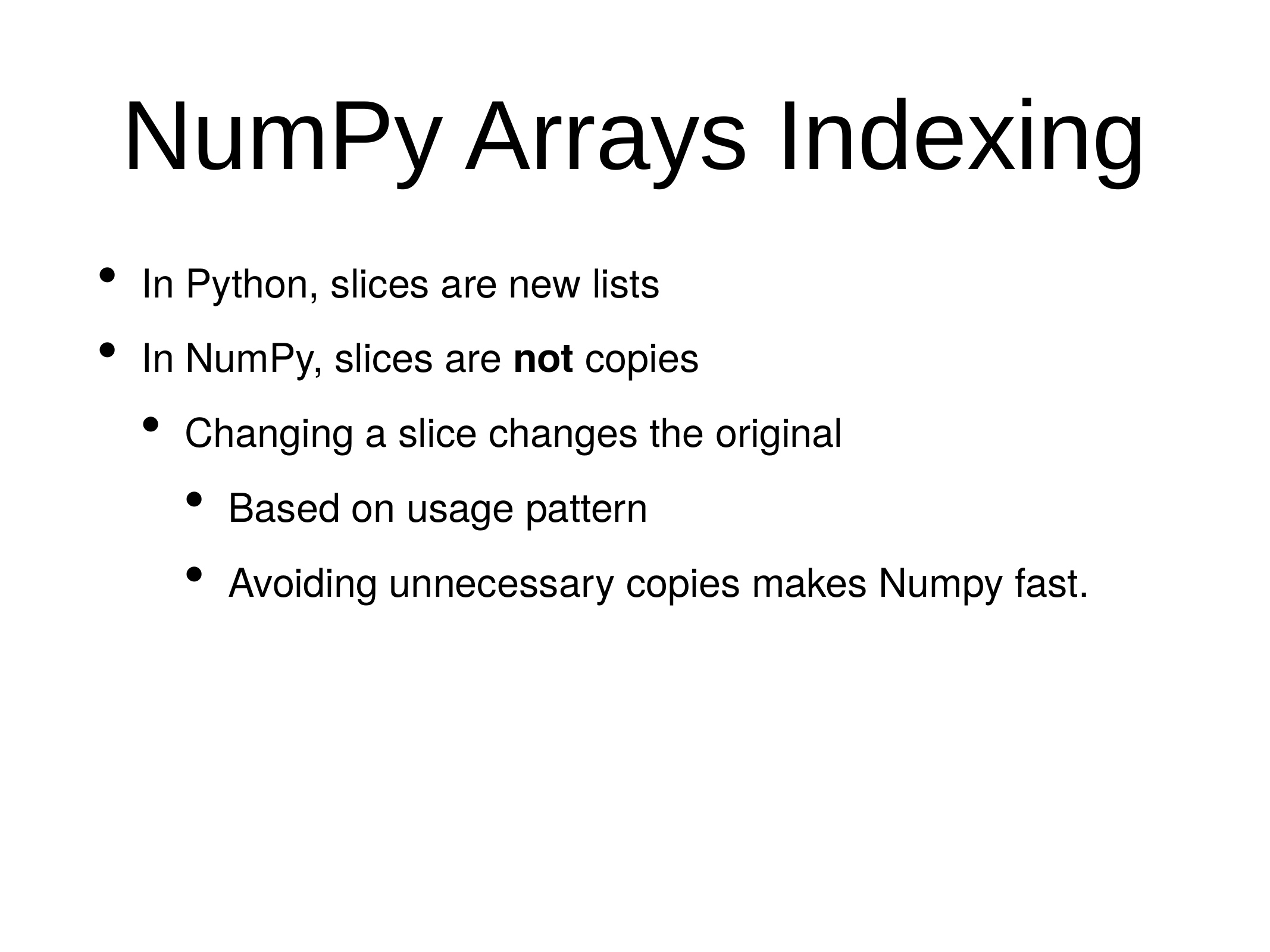

# NumPy Arrays Indexing
In Python, slices are new lists
In NumPy, slices are not copies
Changing a slice changes the original
Based on usage pattern
Avoiding unnecessary copies makes Numpy fast.